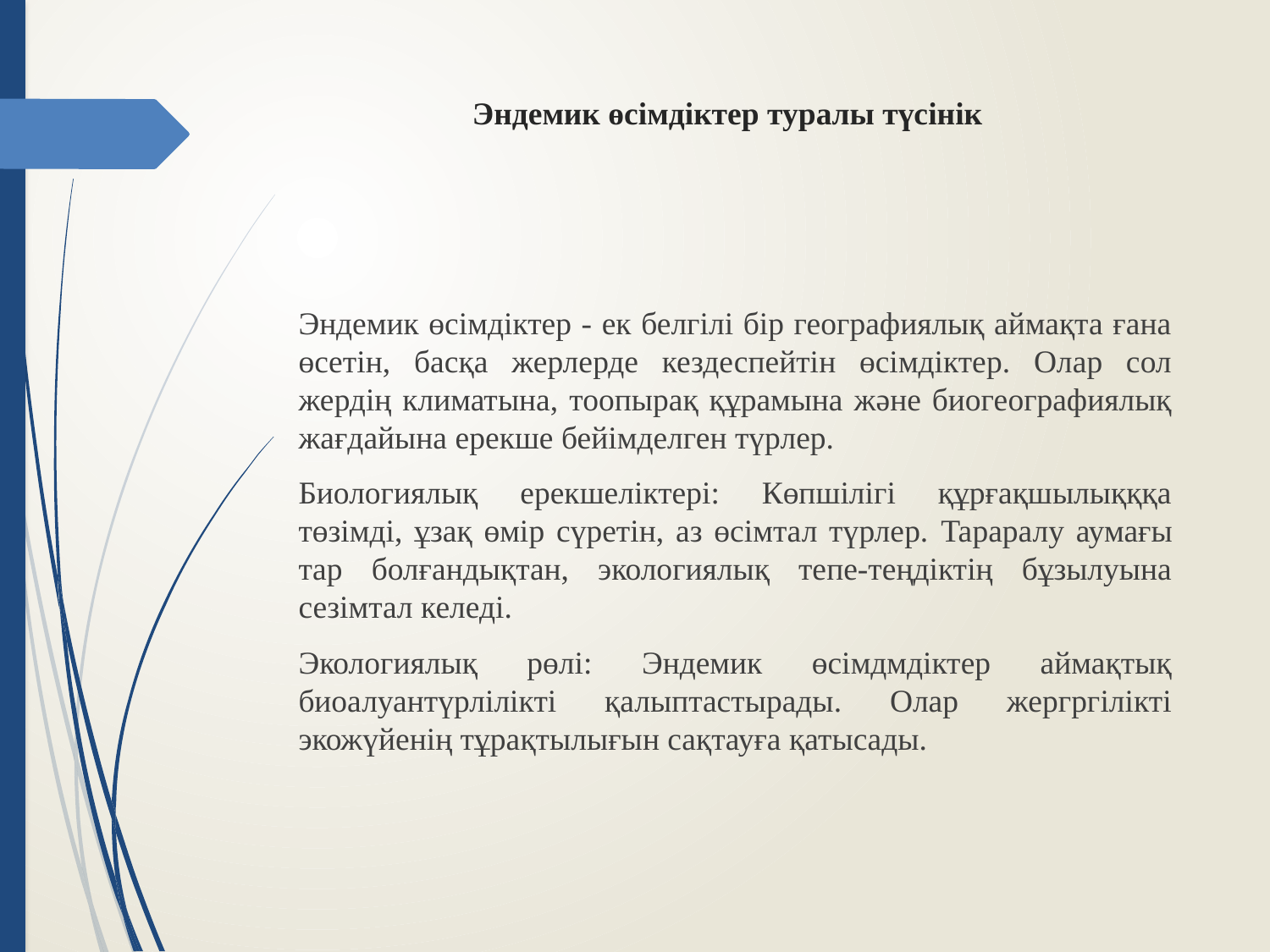

# Эндемик өсімдіктер туралы түсінік
Эндемик өсімдіктер - ек белгілі бір географиялық аймақта ғана өсетін, басқа жерлерде кездеспейтін өсімдіктер. Олар сол жердің климатына, тоопырақ құрамына және биогеографиялық жағдайына ерекше бейімделген түрлер.
Биологиялық ерекшеліктері: Көпшілігі құрғақшылықққа төзімді, ұзақ өмір сүретін, аз өсімтал түрлер. Tapаралу аумағы тар болғандықтан, экологиялық тепе-теңдіктің бұзылуына сезімтал келеді.
Экологиялық рөлі: Эндемик өсімдмдіктер аймақтық биоалуантүрлілікті қалыптастырады. Олар жергргілікті экожүйенің тұрақтылығын сақтауға қатысады.